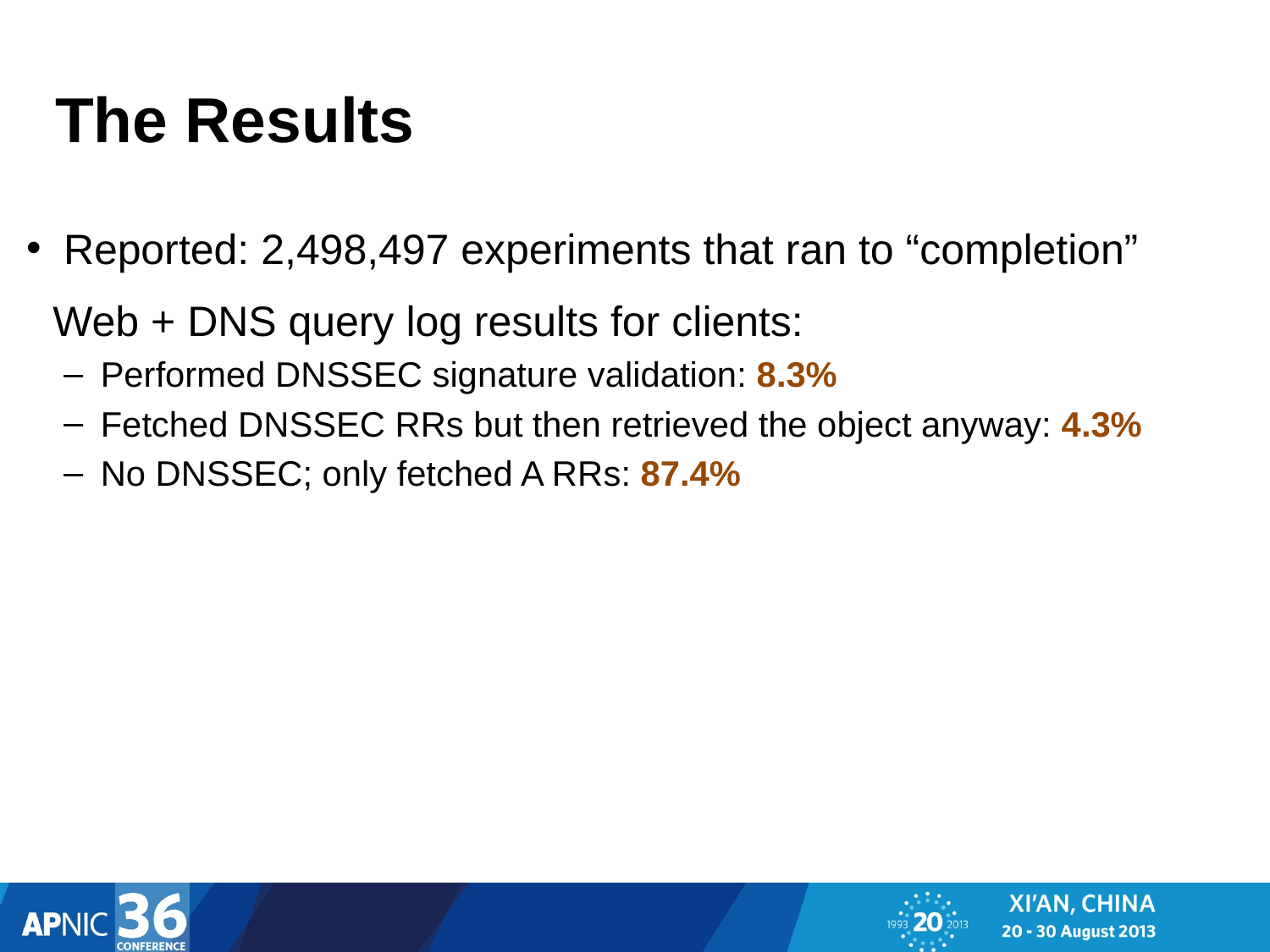

# The Results
Reported: 2,498,497 experiments that ran to “completion”
Web + DNS query log results for clients:
Performed DNSSEC signature validation: 8.3%
Fetched DNSSEC RRs but then retrieved the object anyway: 4.3%
No DNSSEC; only fetched A RRs: 87.4%